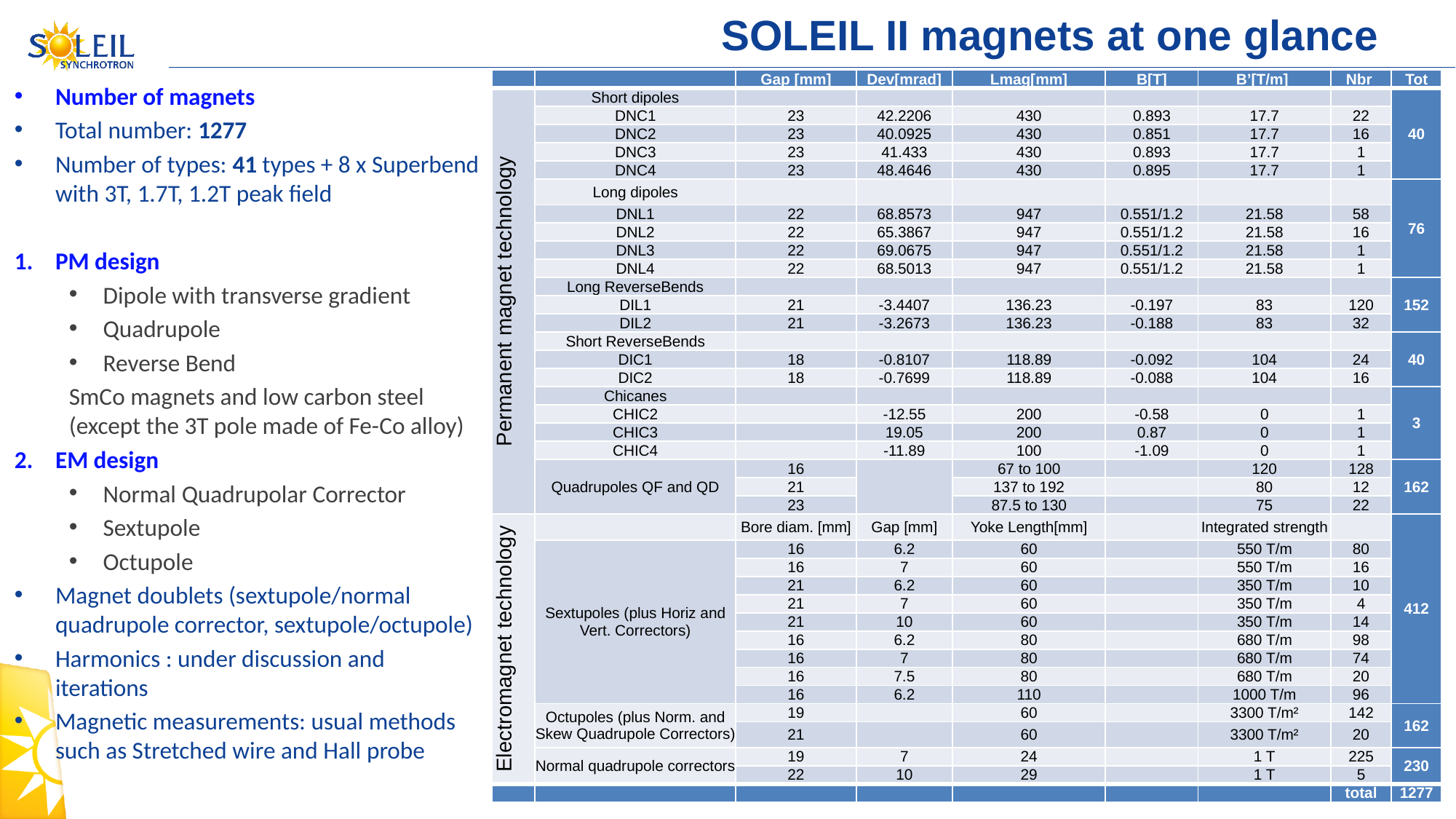

# SOLEIL II magnets at one glance
|  |  | Gap [mm] | Dev[mrad] | Lmag[mm] | B[T] | B’[T/m] | Nbr | Tot |
| --- | --- | --- | --- | --- | --- | --- | --- | --- |
| Permanent magnet technology | Short dipoles |  |  |  |  |  |  | 40 |
|  | DNC1 | 23 | 42.2206 | 430 | 0.893 | 17.7 | 22 |  |
|  | DNC2 | 23 | 40.0925 | 430 | 0.851 | 17.7 | 16 |  |
|  | DNC3 | 23 | 41.433 | 430 | 0.893 | 17.7 | 1 |  |
|  | DNC4 | 23 | 48.4646 | 430 | 0.895 | 17.7 | 1 |  |
|  | Long dipoles |  |  |  |  |  |  | 76 |
|  | DNL1 | 22 | 68.8573 | 947 | 0.551/1.2 | 21.58 | 58 |  |
|  | DNL2 | 22 | 65.3867 | 947 | 0.551/1.2 | 21.58 | 16 |  |
|  | DNL3 | 22 | 69.0675 | 947 | 0.551/1.2 | 21.58 | 1 |  |
|  | DNL4 | 22 | 68.5013 | 947 | 0.551/1.2 | 21.58 | 1 |  |
|  | Long ReverseBends |  |  |  |  |  |  | 152 |
|  | DIL1 | 21 | -3.4407 | 136.23 | -0.197 | 83 | 120 |  |
|  | DIL2 | 21 | -3.2673 | 136.23 | -0.188 | 83 | 32 |  |
|  | Short ReverseBends |  |  |  |  |  |  | 40 |
|  | DIC1 | 18 | -0.8107 | 118.89 | -0.092 | 104 | 24 |  |
|  | DIC2 | 18 | -0.7699 | 118.89 | -0.088 | 104 | 16 |  |
|  | Chicanes |  |  |  |  |  |  | 3 |
|  | CHIC2 |  | -12.55 | 200 | -0.58 | 0 | 1 |  |
|  | CHIC3 |  | 19.05 | 200 | 0.87 | 0 | 1 |  |
|  | CHIC4 |  | -11.89 | 100 | -1.09 | 0 | 1 |  |
|  | Quadrupoles QF and QD | 16 |  | 67 to 100 |  | 120 | 128 | 162 |
|  |  | 21 |  | 137 to 192 |  | 80 | 12 |  |
|  |  | 23 |  | 87.5 to 130 |  | 75 | 22 |  |
| Electromagnet technology |  | Bore diam. [mm] | Gap [mm] | Yoke Length[mm] |  | Integrated strength |  | 412 |
|  | Sextupoles (plus Horiz and Vert. Correctors) | 16 | 6.2 | 60 |  | 550 T/m | 80 |  |
|  |  | 16 | 7 | 60 |  | 550 T/m | 16 |  |
|  |  | 21 | 6.2 | 60 |  | 350 T/m | 10 |  |
|  |  | 21 | 7 | 60 |  | 350 T/m | 4 |  |
|  |  | 21 | 10 | 60 |  | 350 T/m | 14 |  |
|  |  | 16 | 6.2 | 80 |  | 680 T/m | 98 |  |
|  |  | 16 | 7 | 80 |  | 680 T/m | 74 |  |
|  |  | 16 | 7.5 | 80 |  | 680 T/m | 20 |  |
|  |  | 16 | 6.2 | 110 |  | 1000 T/m | 96 |  |
|  | Octupoles (plus Norm. and Skew Quadrupole Correctors) | 19 |  | 60 |  | 3300 T/m² | 142 | 162 |
|  |  | 21 |  | 60 |  | 3300 T/m² | 20 |  |
|  | Normal quadrupole correctors | 19 | 7 | 24 |  | 1 T | 225 | 230 |
|  |  | 22 | 10 | 29 |  | 1 T | 5 |  |
|  |  |  |  |  |  |  | total | 1277 |
Number of magnets
Total number: 1277
Number of types: 41 types + 8 x Superbend with 3T, 1.7T, 1.2T peak field

PM design
Dipole with transverse gradient
Quadrupole
Reverse Bend
SmCo magnets and low carbon steel (except the 3T pole made of Fe-Co alloy)
EM design
Normal Quadrupolar Corrector
Sextupole
Octupole
Magnet doublets (sextupole/normal quadrupole corrector, sextupole/octupole)
Harmonics : under discussion and iterations
Magnetic measurements: usual methods such as Stretched wire and Hall probe